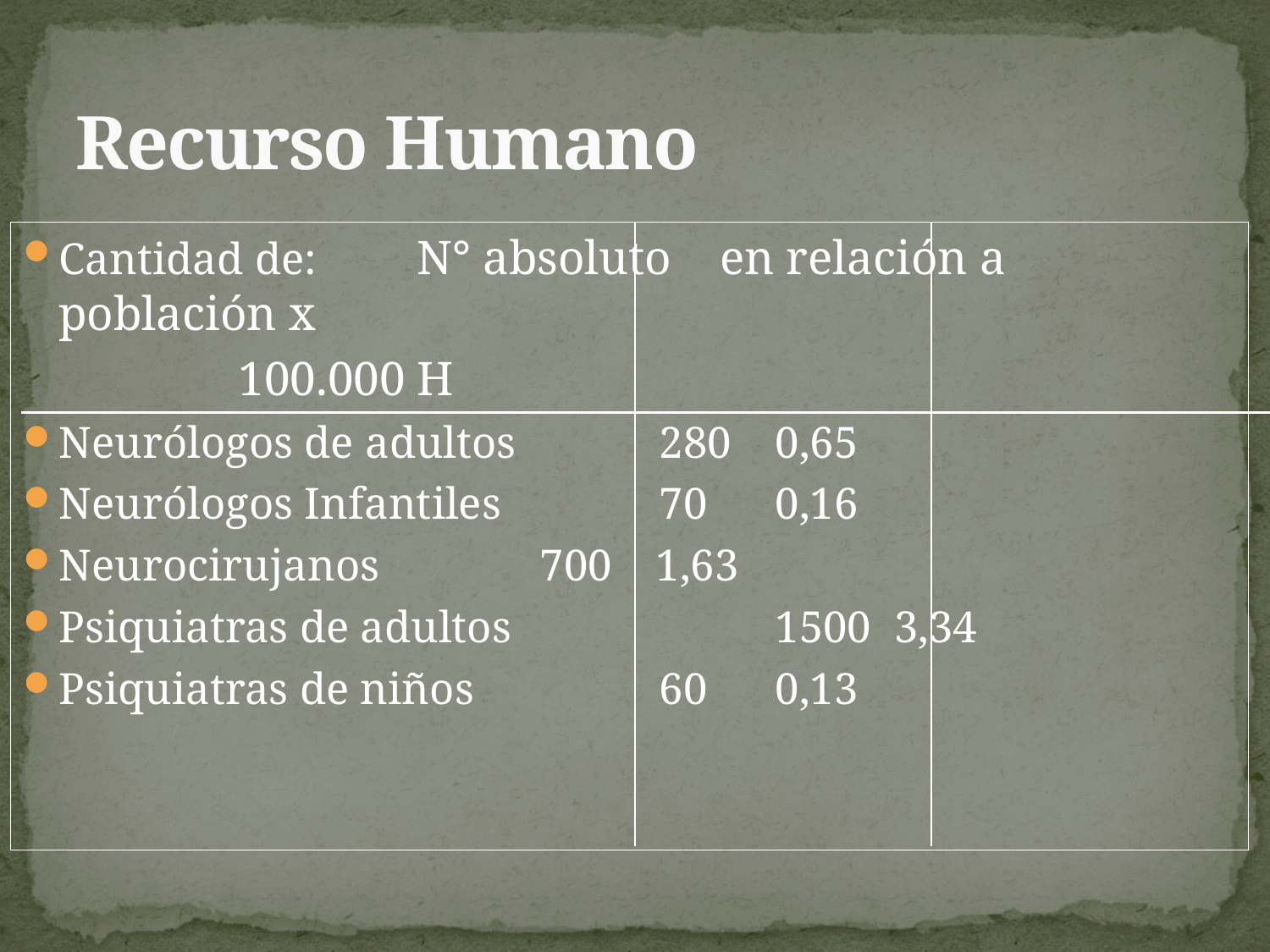

# Recurso Humano
Cantidad de:			N° absoluto    en relación a							      población x
					      			     100.000 H
Neurólogos de adultos	           280			0,65
Neurólogos Infantiles	           70			0,16
Neurocirujanos		           700			1,63
Psiquiatras de adultos	           	1500			3,34
Psiquiatras de niños 	           60			0,13